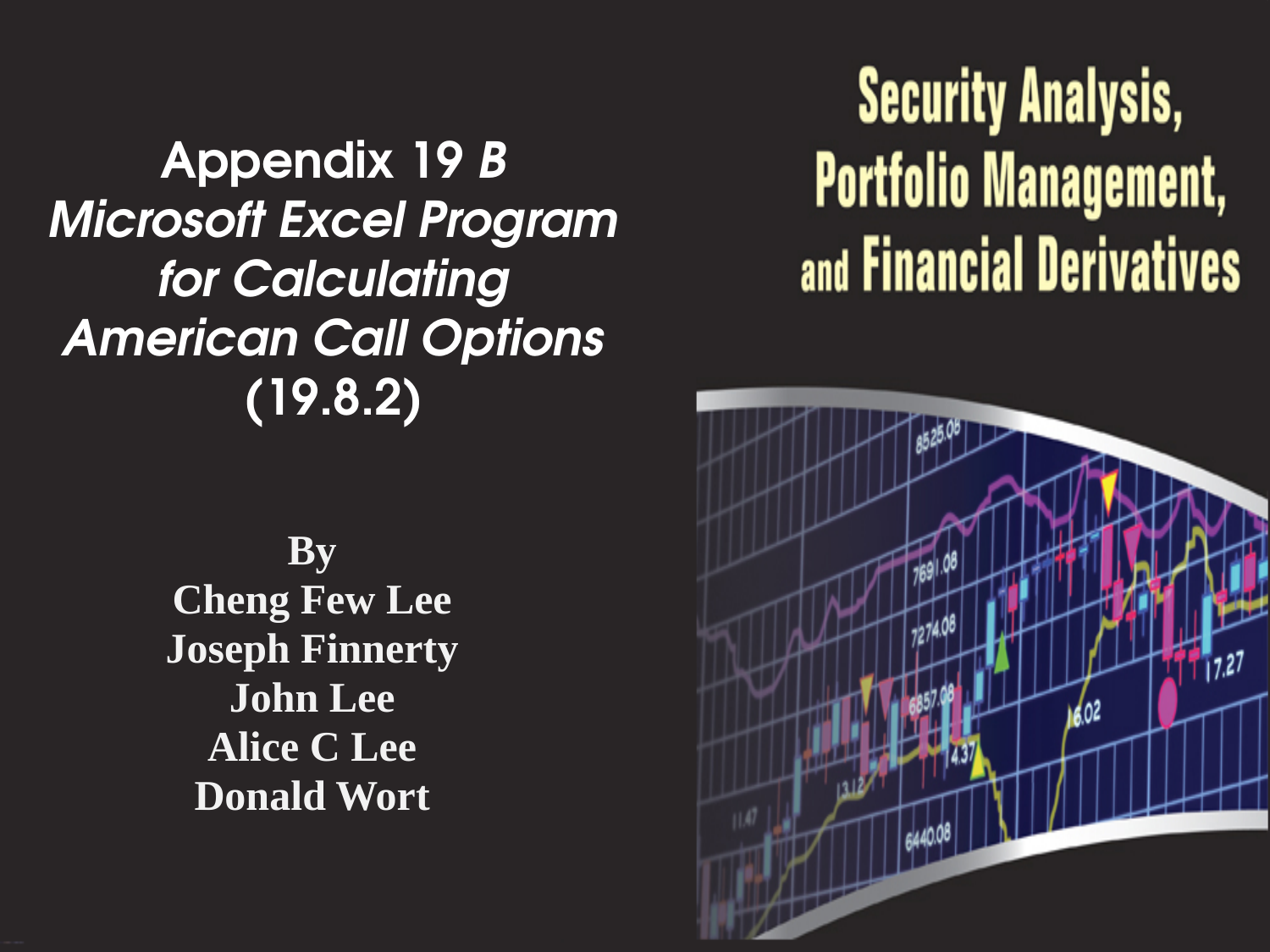

# Appendix 19 B Microsoft Excel Program for Calculating American Call Options (19.8.2)
By
Cheng Few Lee
Joseph Finnerty
John Lee
Alice C Lee
Donald Wort